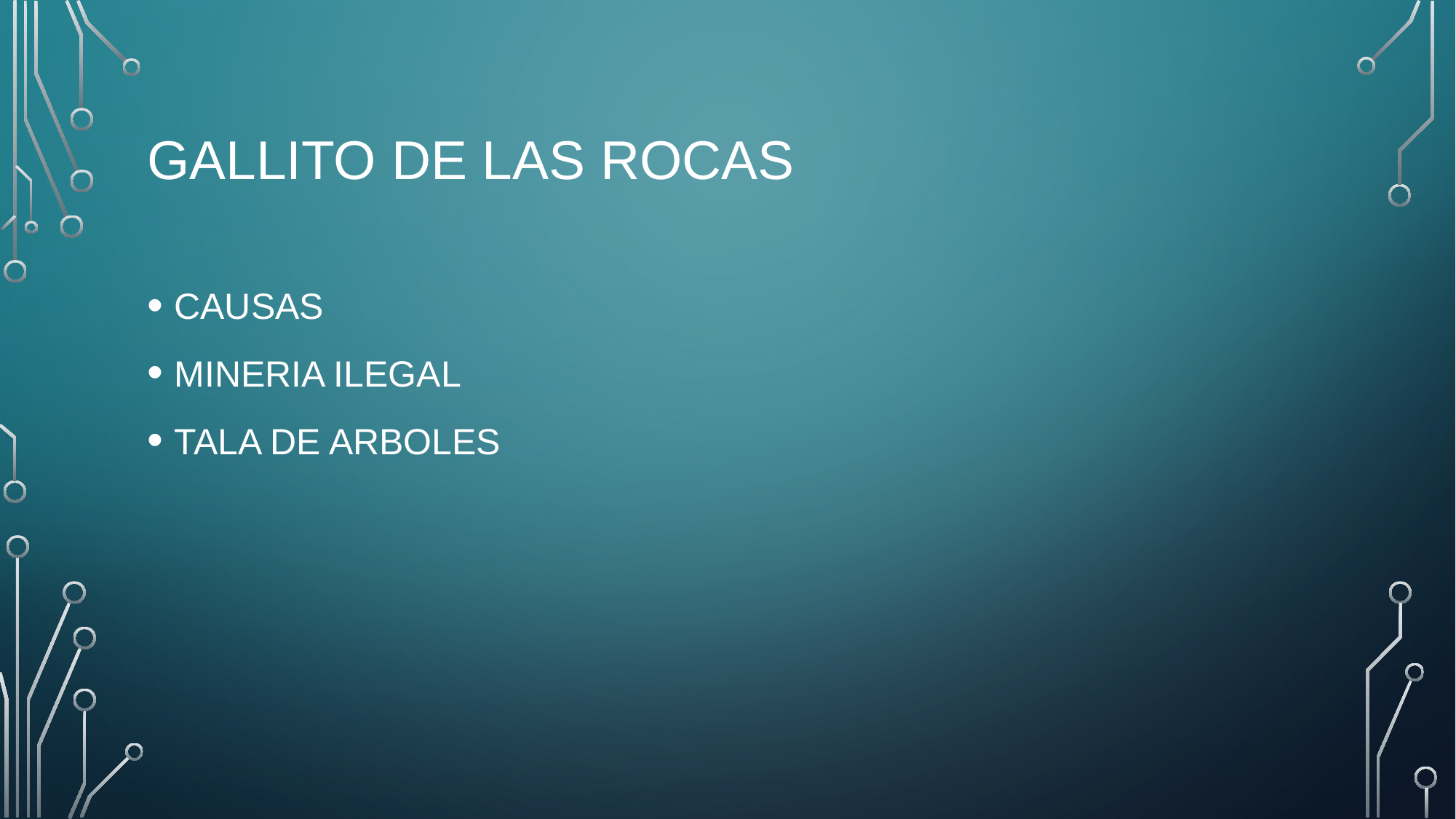

# GALLITO DE LAS ROCAS
CAUSAS
MINERIA ILEGAL
TALA DE ARBOLES